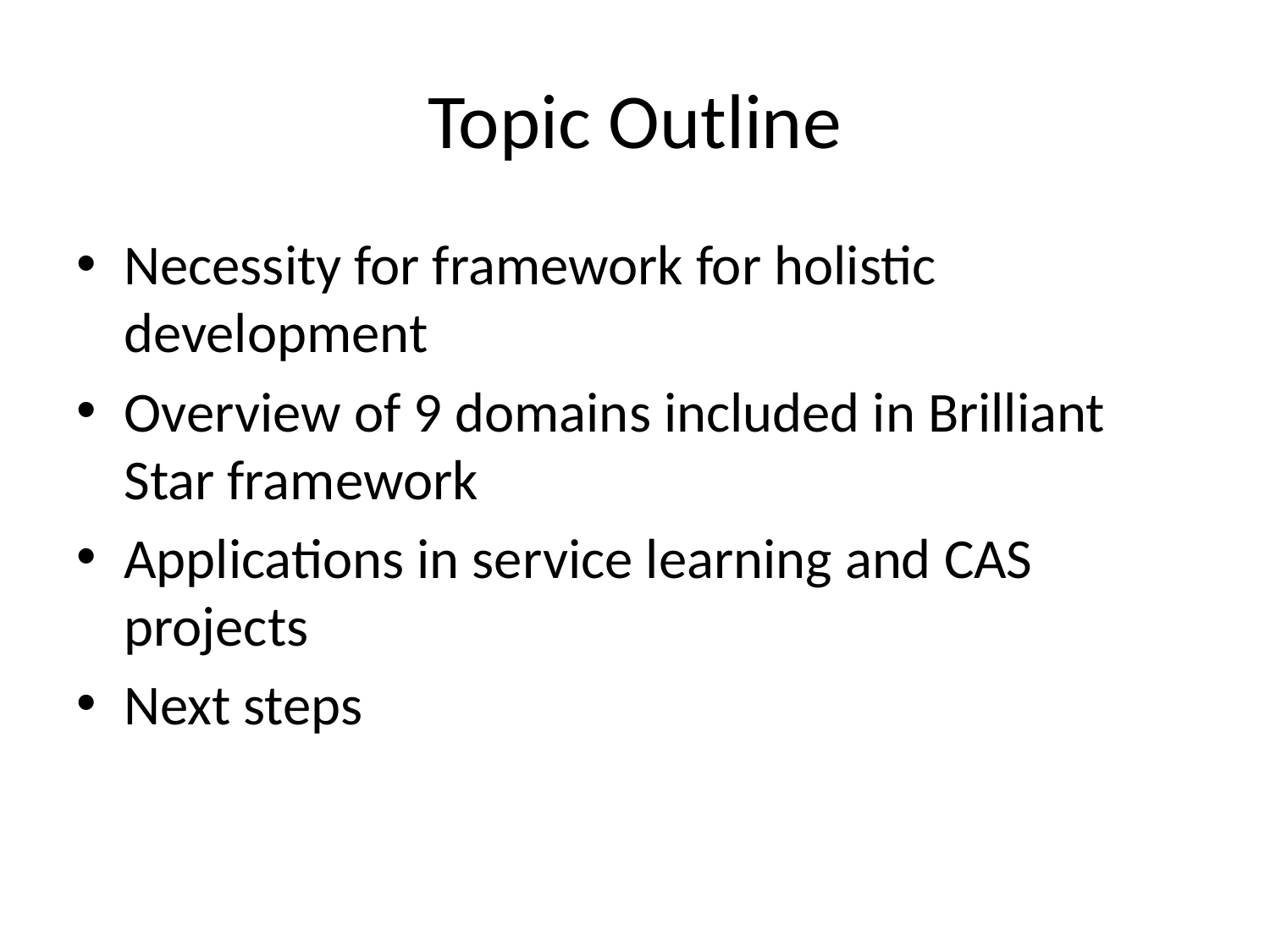

# Topic Outline
Necessity for framework for holistic development
Overview of 9 domains included in Brilliant Star framework
Applications in service learning and CAS projects
Next steps